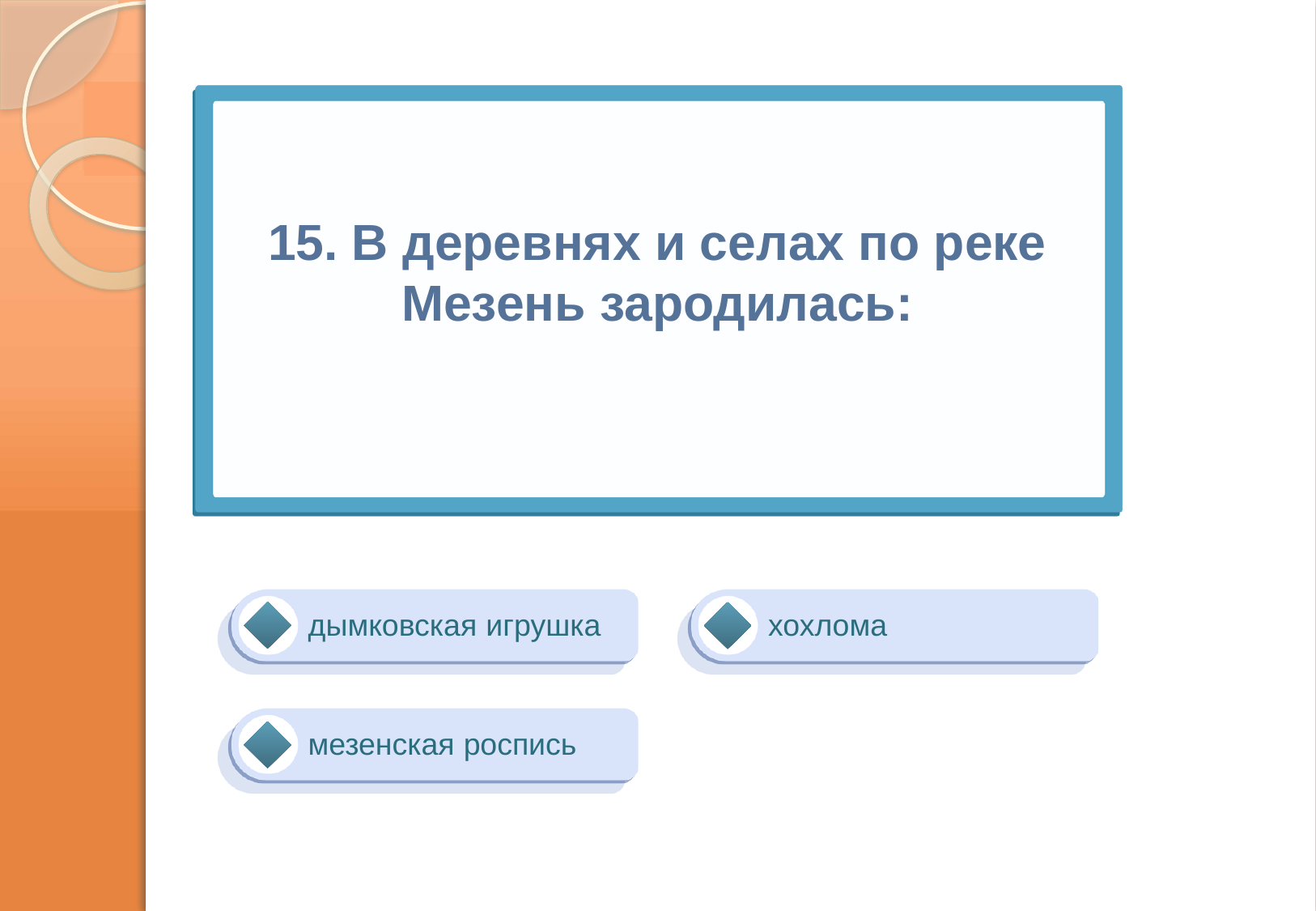

# 15. В деревнях и селах по реке Мезень зародилась:
дымковская игрушка
хохлома

мезенская роспись